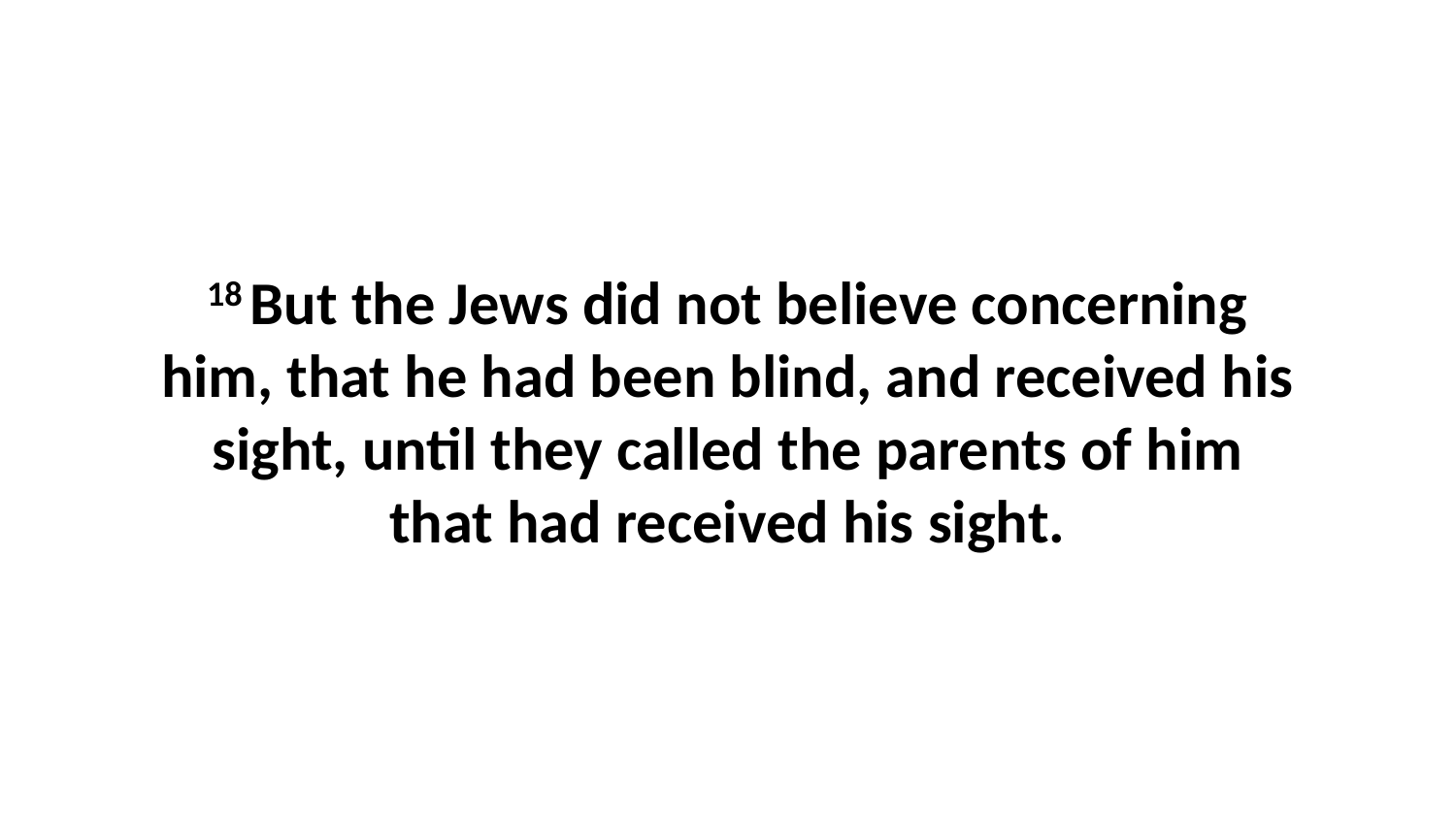

18 But the Jews did not believe concerning him, that he had been blind, and received his sight, until they called the parents of him that had received his sight.